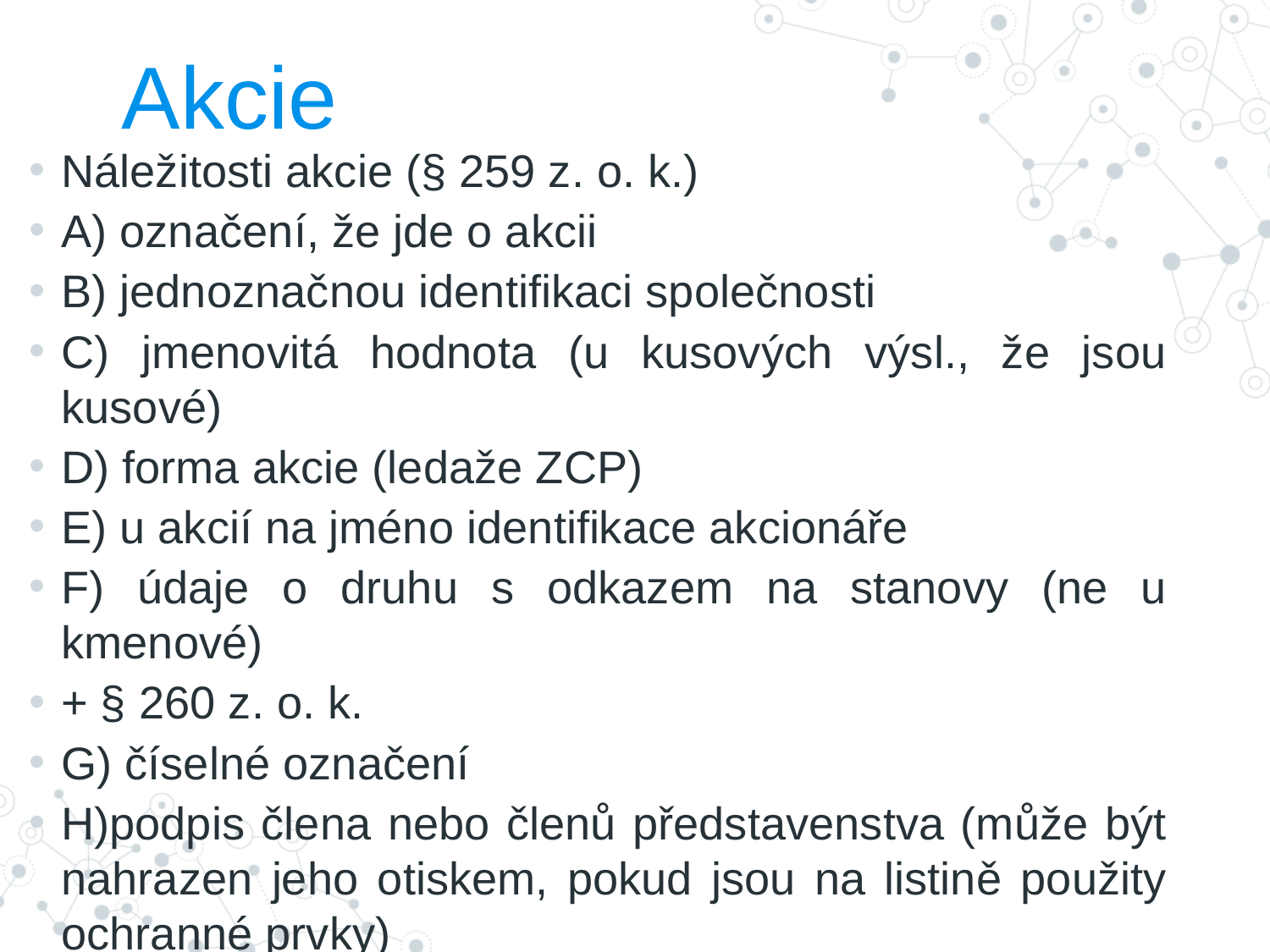

# Akcie
Náležitosti akcie (§ 259 z. o. k.)
A) označení, že jde o akcii
B) jednoznačnou identifikaci společnosti
C) jmenovitá hodnota (u kusových výsl., že jsou kusové)
D) forma akcie (ledaže ZCP)
E) u akcií na jméno identifikace akcionáře
F) údaje o druhu s odkazem na stanovy (ne u kmenové)
+ § 260 z. o. k.
G) číselné označení
H)podpis člena nebo členů představenstva (může být nahrazen jeho otiskem, pokud jsou na listině použity ochranné prvky)